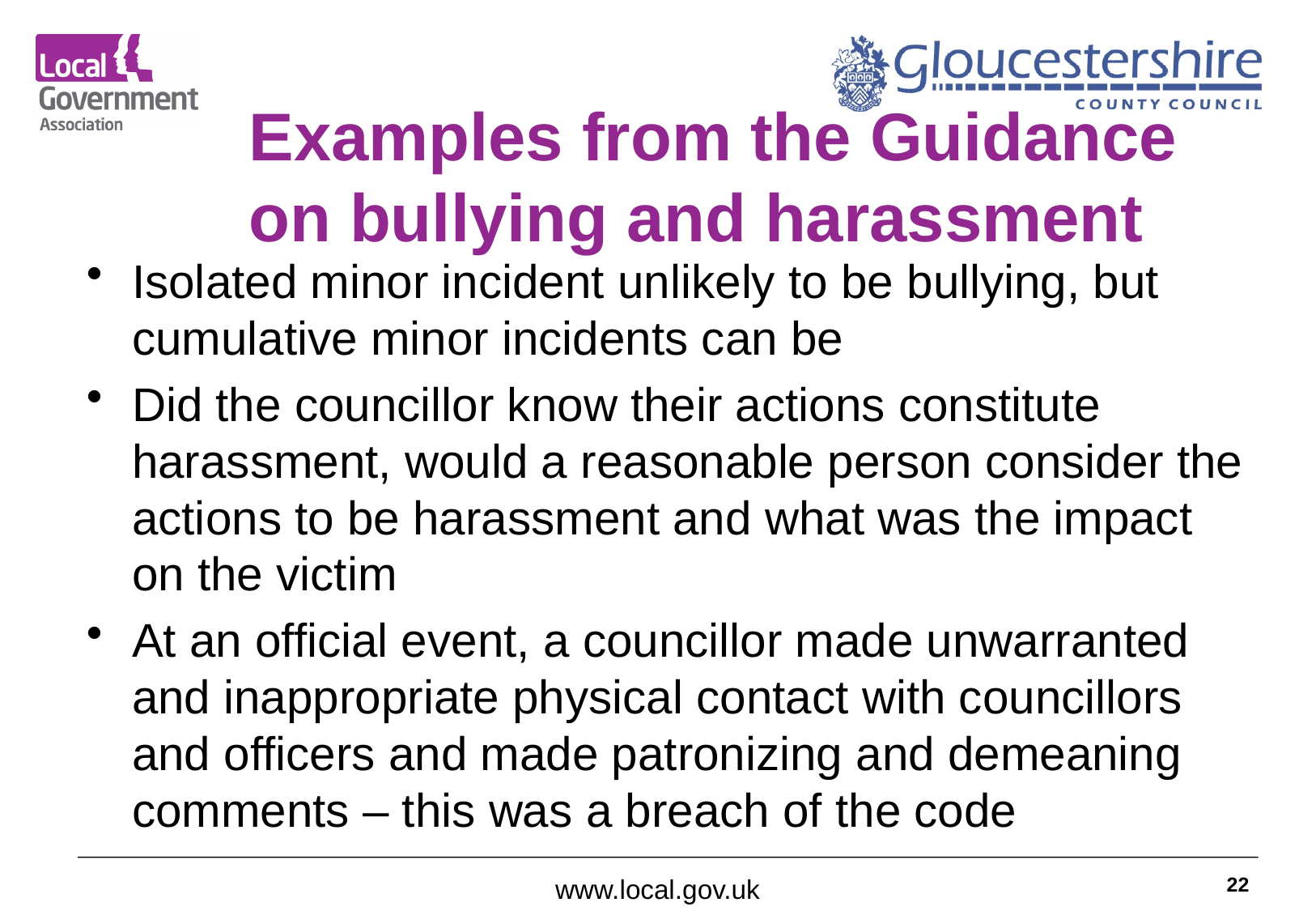

# Examples from the Guidance        on bullying and harassment
Isolated minor incident unlikely to be bullying, but cumulative minor incidents can be
Did the councillor know their actions constitute harassment, would a reasonable person consider the actions to be harassment and what was the impact on the victim
At an official event, a councillor made unwarranted and inappropriate physical contact with councillors and officers and made patronizing and demeaning comments – this was a breach of the code